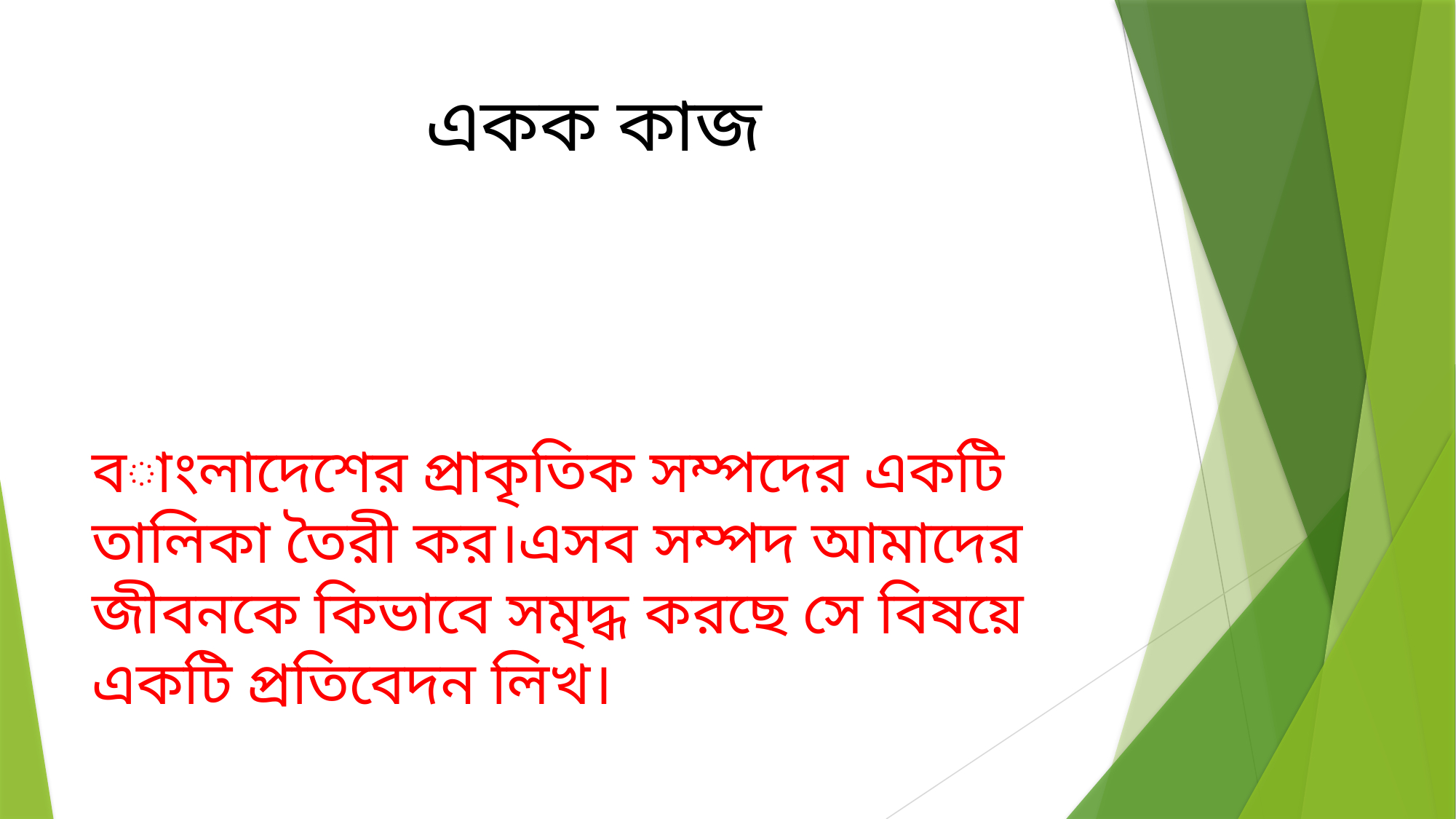

# একক কাজ

বাংলাদেশের প্রাকৃতিক সম্পদের একটি তালিকা তৈরী কর।এসব সম্পদ আমাদের জীবনকে কিভাবে সমৃদ্ধ করছে সে বিষয়ে একটি প্রতিবেদন লিখ।